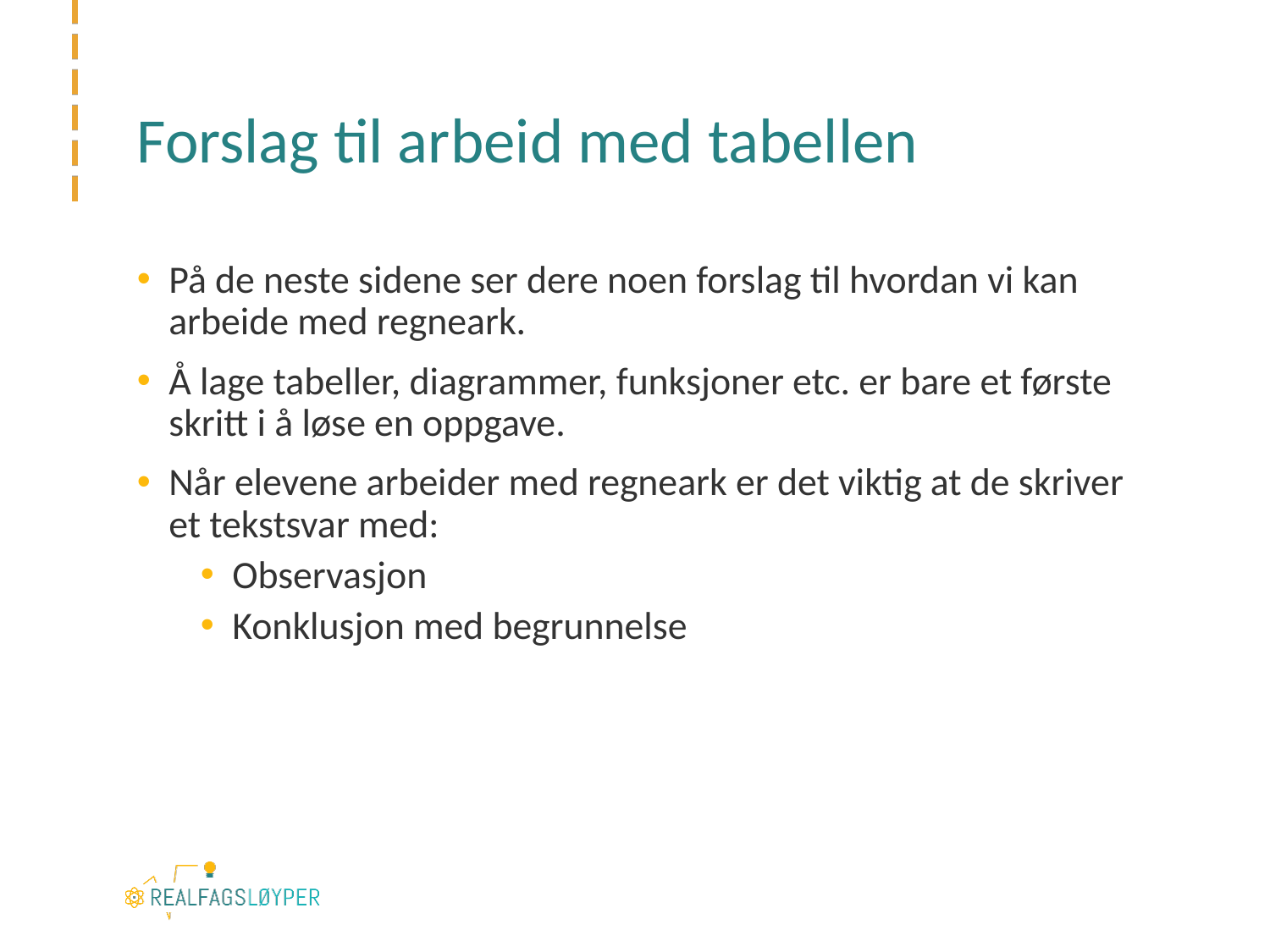

# Forslag til arbeid med tabellen
På de neste sidene ser dere noen forslag til hvordan vi kan arbeide med regneark.
Å lage tabeller, diagrammer, funksjoner etc. er bare et første skritt i å løse en oppgave.
Når elevene arbeider med regneark er det viktig at de skriver et tekstsvar med:
Observasjon
Konklusjon med begrunnelse